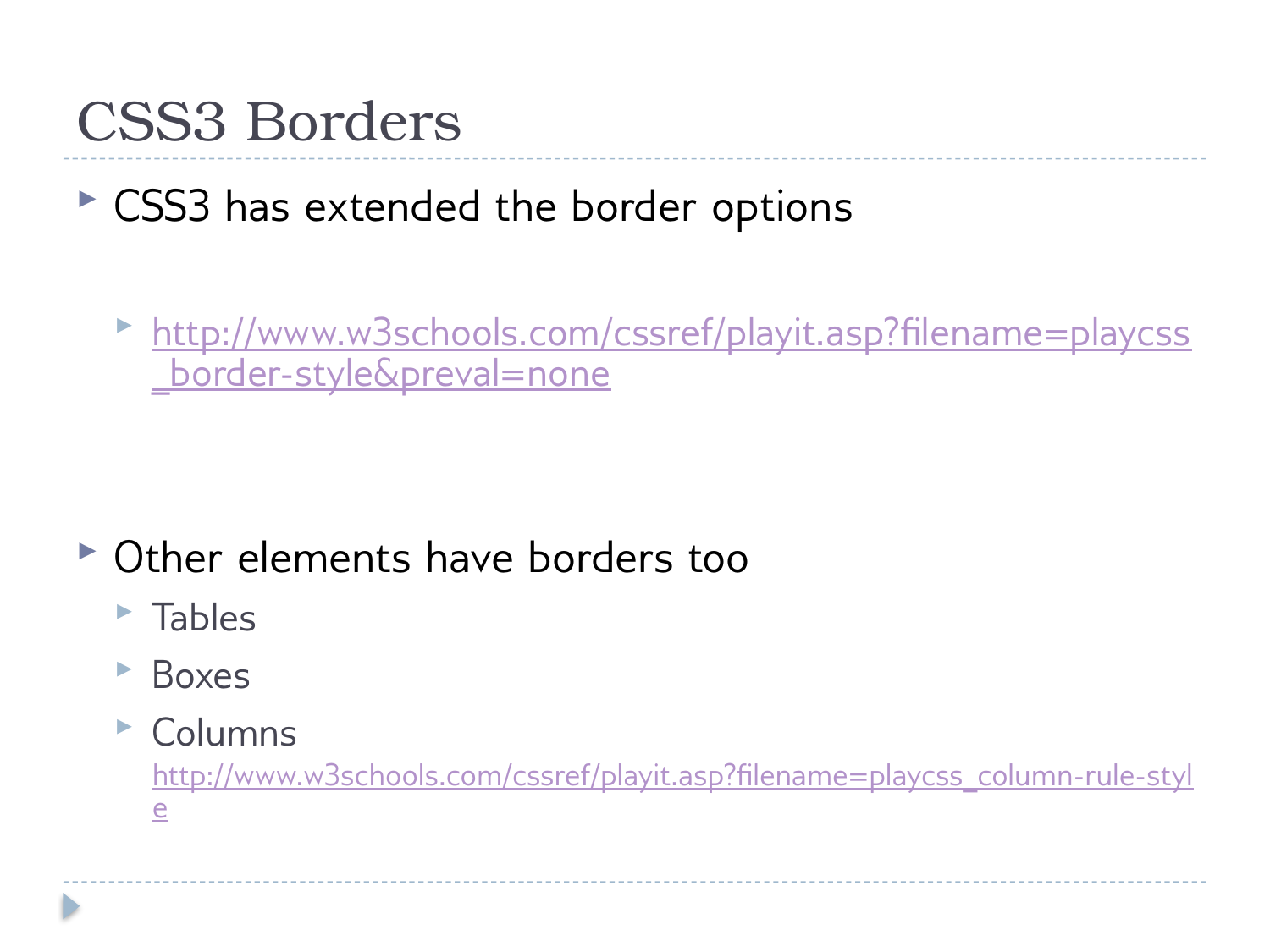

# CSS3 Borders
CSS3 has extended the border options

http://www.w3schools.com/cssref/playit.asp?filename=playcss_border-style&preval=none

Other elements have borders too
Tables
Boxes
Columns
http://www.w3schools.com/cssref/playit.asp?filename=playcss_column-rule-style